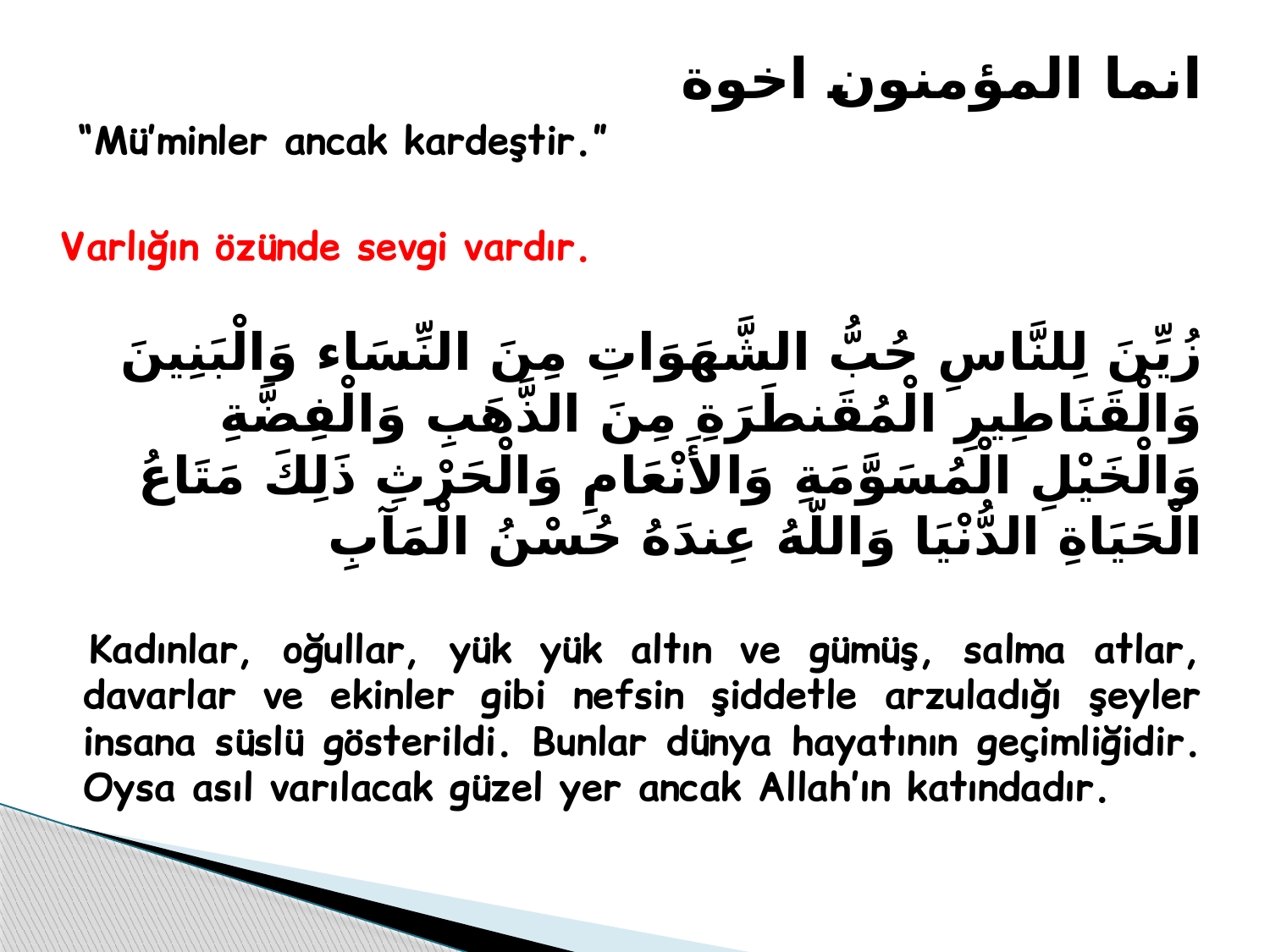

انما المؤمنون اخوة
 “Mü’minler ancak kardeştir.”

Varlığın özünde sevgi vardır.

زُيِّنَ لِلنَّاسِ حُبُّ الشَّهَوَاتِ مِنَ النِّسَاء وَالْبَنِينَ وَالْقَنَاطِيرِ الْمُقَنطَرَةِ مِنَ الذَّهَبِ وَالْفِضَّةِ وَالْخَيْلِ الْمُسَوَّمَةِ وَالأَنْعَامِ وَالْحَرْثِ ذَلِكَ مَتَاعُ الْحَيَاةِ الدُّنْيَا وَاللّهُ عِندَهُ حُسْنُ الْمَآبِ

 Kadınlar, oğullar, yük yük altın ve gümüş, salma atlar, davarlar ve ekinler gibi nefsin şiddetle arzuladığı şeyler insana süslü gösterildi. Bunlar dünya hayatının geçimliğidir. Oysa asıl varılacak güzel yer ancak Allah’ın katındadır.